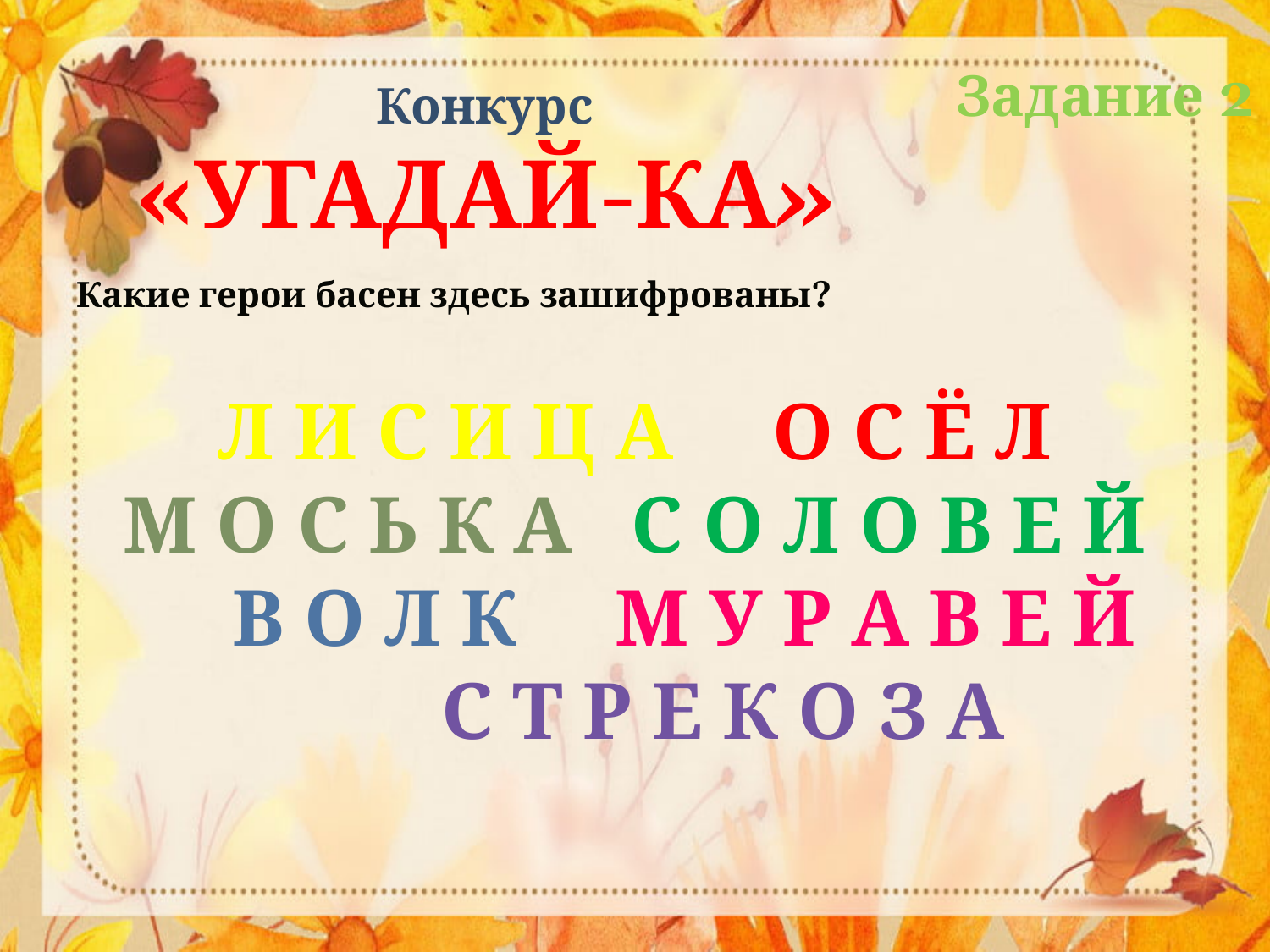

Задание 2
Конкурс
«УГАДАЙ-КА»
Какие герои басен здесь зашифрованы?

Л И С И Ц А     О С Ё Л
М О С Ь К А   С О Л О В Е Й
      В О Л К     М У Р А В Е Й 
         С Т Р Е К О З А